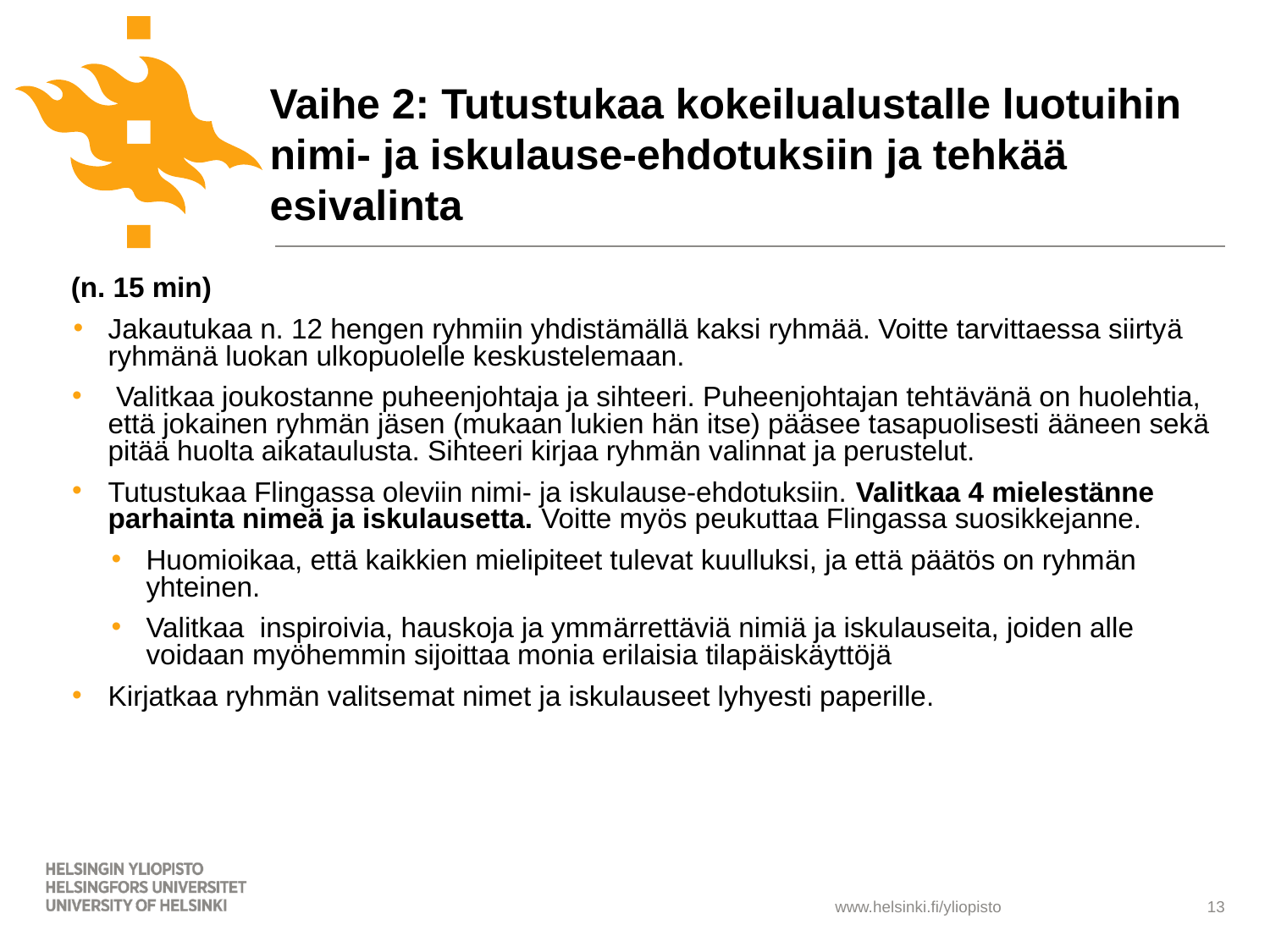

# Vaihe 2: Tutustukaa kokeilualustalle luotuihin nimi- ja iskulause-ehdotuksiin ja tehkää esivalinta
(n. 15 min)
Jakautukaa n. 12 hengen ryhmiin yhdistämällä kaksi ryhmää. Voitte tarvittaessa siirtyä ryhmänä luokan ulkopuolelle keskustelemaan.
 Valitkaa joukostanne puheenjohtaja ja sihteeri. Puheenjohtajan tehtävänä on huolehtia, että jokainen ryhmän jäsen (mukaan lukien hän itse) pääsee tasapuolisesti ääneen sekä pitää huolta aikataulusta. Sihteeri kirjaa ryhmän valinnat ja perustelut.
Tutustukaa Flingassa oleviin nimi- ja iskulause-ehdotuksiin. Valitkaa 4 mielestänne parhainta nimeä ja iskulausetta. Voitte myös peukuttaa Flingassa suosikkejanne.
Huomioikaa, että kaikkien mielipiteet tulevat kuulluksi, ja että päätös on ryhmän yhteinen.
Valitkaa  inspiroivia, hauskoja ja ymmärrettäviä nimiä ja iskulauseita, joiden alle voidaan myöhemmin sijoittaa monia erilaisia tilapäiskäyttöjä
Kirjatkaa ryhmän valitsemat nimet ja iskulauseet lyhyesti paperille.

13